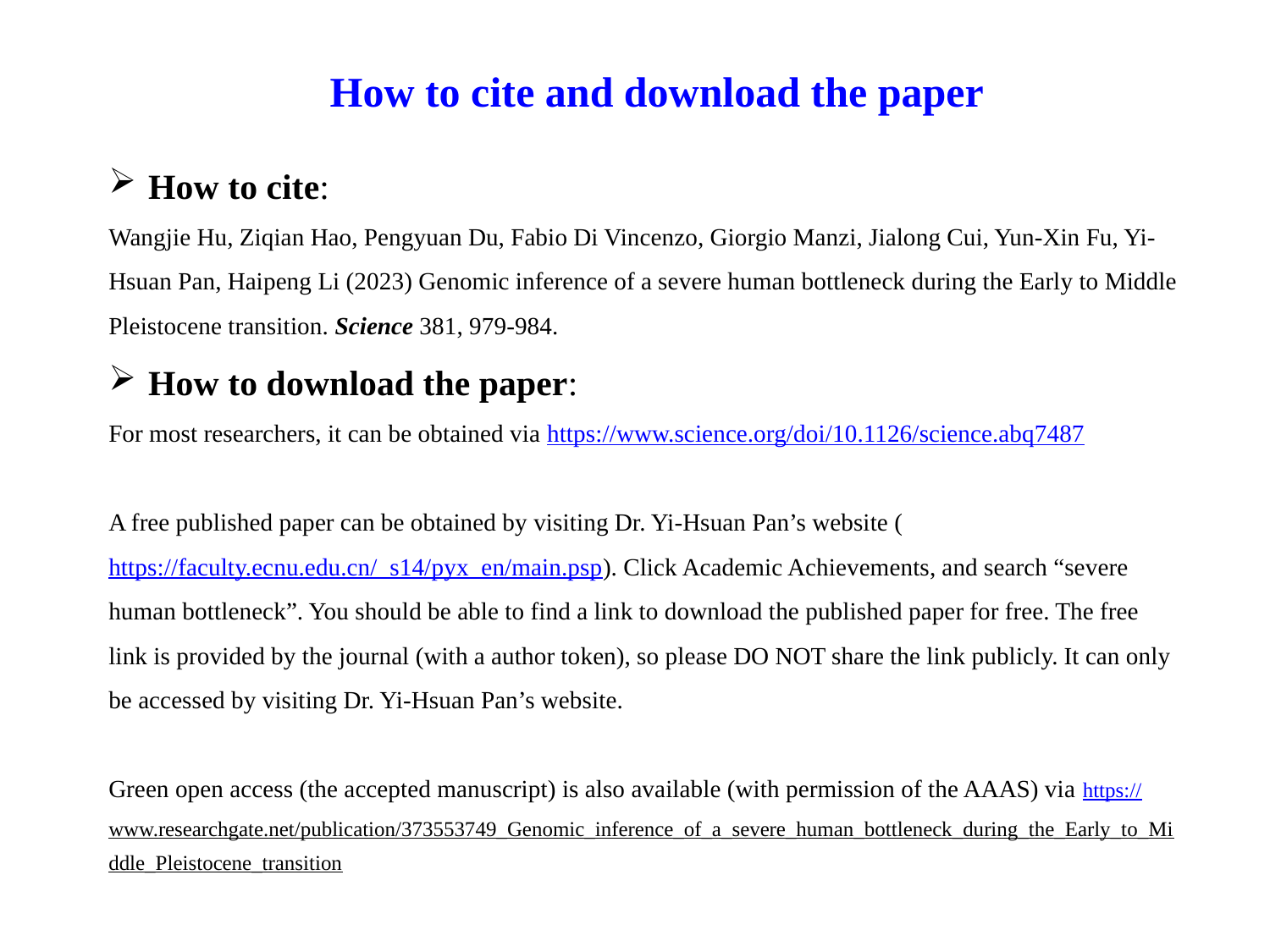

How to cite and download the paper
How to cite:
Wangjie Hu, Ziqian Hao, Pengyuan Du, Fabio Di Vincenzo, Giorgio Manzi, Jialong Cui, Yun-Xin Fu, Yi-Hsuan Pan, Haipeng Li (2023) Genomic inference of a severe human bottleneck during the Early to Middle Pleistocene transition. Science 381, 979-984.
How to download the paper:
For most researchers, it can be obtained via https://www.science.org/doi/10.1126/science.abq7487

A free published paper can be obtained by visiting Dr. Yi-Hsuan Pan’s website (https://faculty.ecnu.edu.cn/_s14/pyx_en/main.psp). Click Academic Achievements, and search “severe human bottleneck”. You should be able to find a link to download the published paper for free. The free link is provided by the journal (with a author token), so please DO NOT share the link publicly. It can only be accessed by visiting Dr. Yi-Hsuan Pan’s website.

Green open access (the accepted manuscript) is also available (with permission of the AAAS) via https://www.researchgate.net/publication/373553749_Genomic_inference_of_a_severe_human_bottleneck_during_the_Early_to_Middle_Pleistocene_transition